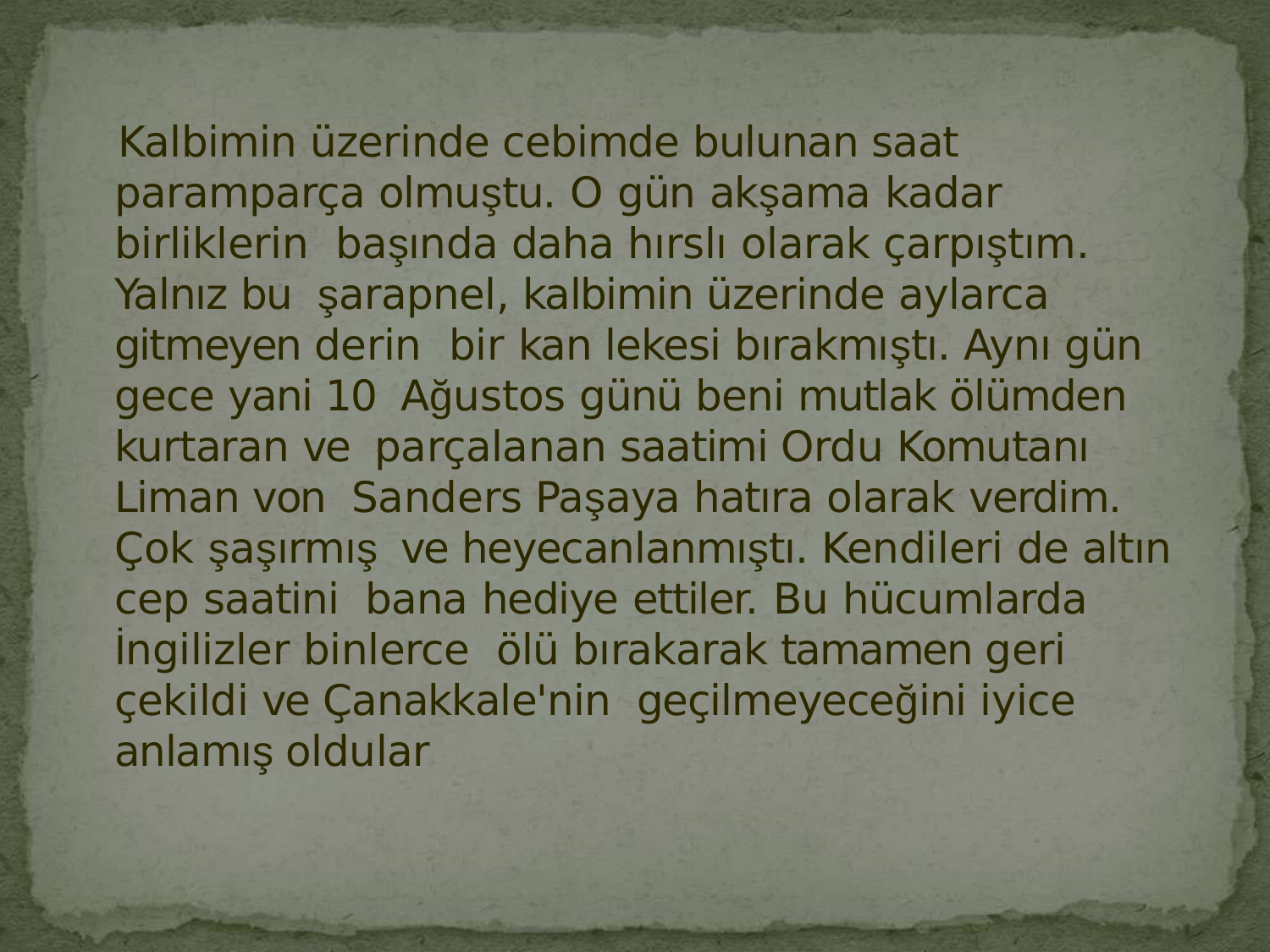

Kalbimin üzerinde cebimde bulunan saat  paramparça olmuştu. O gün akşama kadar birliklerin  başında daha hırslı olarak çarpıştım. Yalnız bu  şarapnel, kalbimin üzerinde aylarca gitmeyen derin  bir kan lekesi bırakmıştı. Aynı gün gece yani 10  Ağustos günü beni mutlak ölümden kurtaran ve  parçalanan saatimi Ordu Komutanı Liman von  Sanders Paşaya hatıra olarak verdim. Çok şaşırmış  ve heyecanlanmıştı. Kendileri de altın cep saatini  bana hediye ettiler. Bu hücumlarda İngilizler binlerce  ölü bırakarak tamamen geri çekildi ve Çanakkale'nin  geçilmeyeceğini iyice anlamış oldular